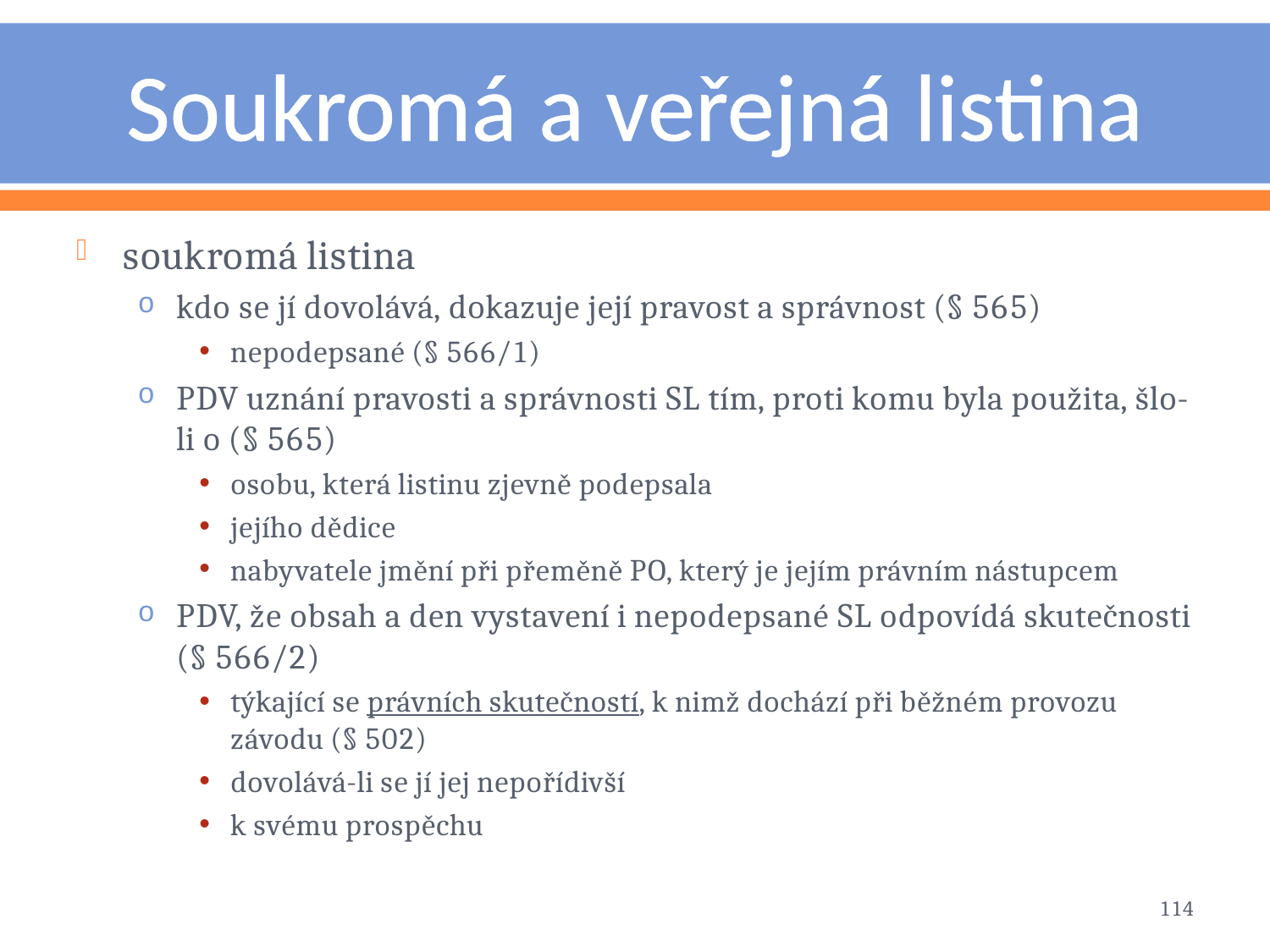

# Soukromá a veřejná listina
soukromá listina
kdo se jí dovolává, dokazuje její pravost a správnost (§ 565)
nepodepsané (§ 566/1)
PDV uznání pravosti a správnosti SL tím, proti komu byla použita, šlo-li o (§ 565)
osobu, která listinu zjevně podepsala
jejího dědice
nabyvatele jmění při přeměně PO, který je jejím právním nástupcem
PDV, že obsah a den vystavení i nepodepsané SL odpovídá skutečnosti (§ 566/2)
týkající se právních skutečností, k nimž dochází při běžném provozu závodu (§ 502)
dovolává-li se jí jej nepořídivší
k svému prospěchu
114